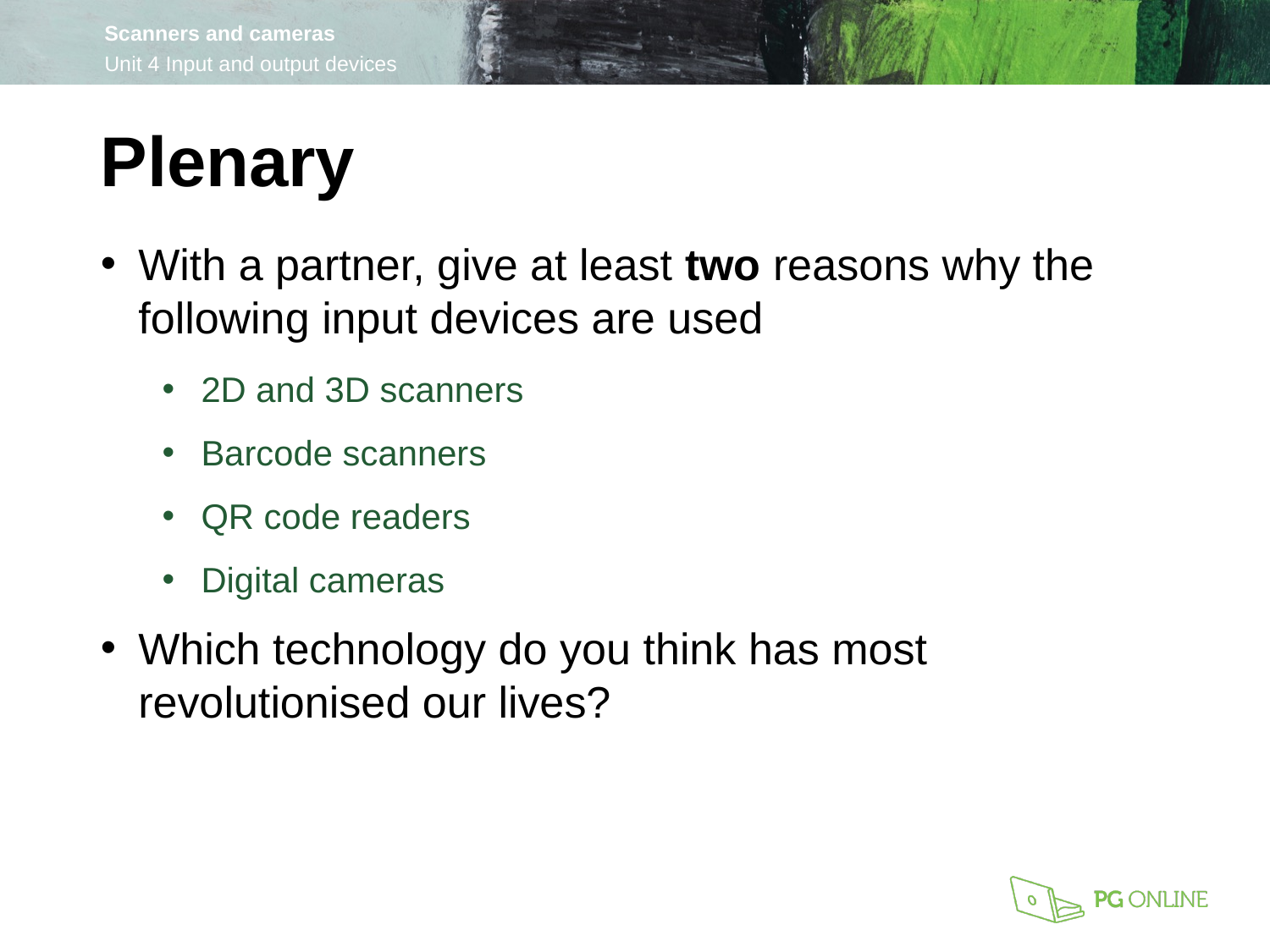

Plenary
With a partner, give at least two reasons why the following input devices are used
2D and 3D scanners
Barcode scanners
QR code readers
Digital cameras
Which technology do you think has most revolutionised our lives?